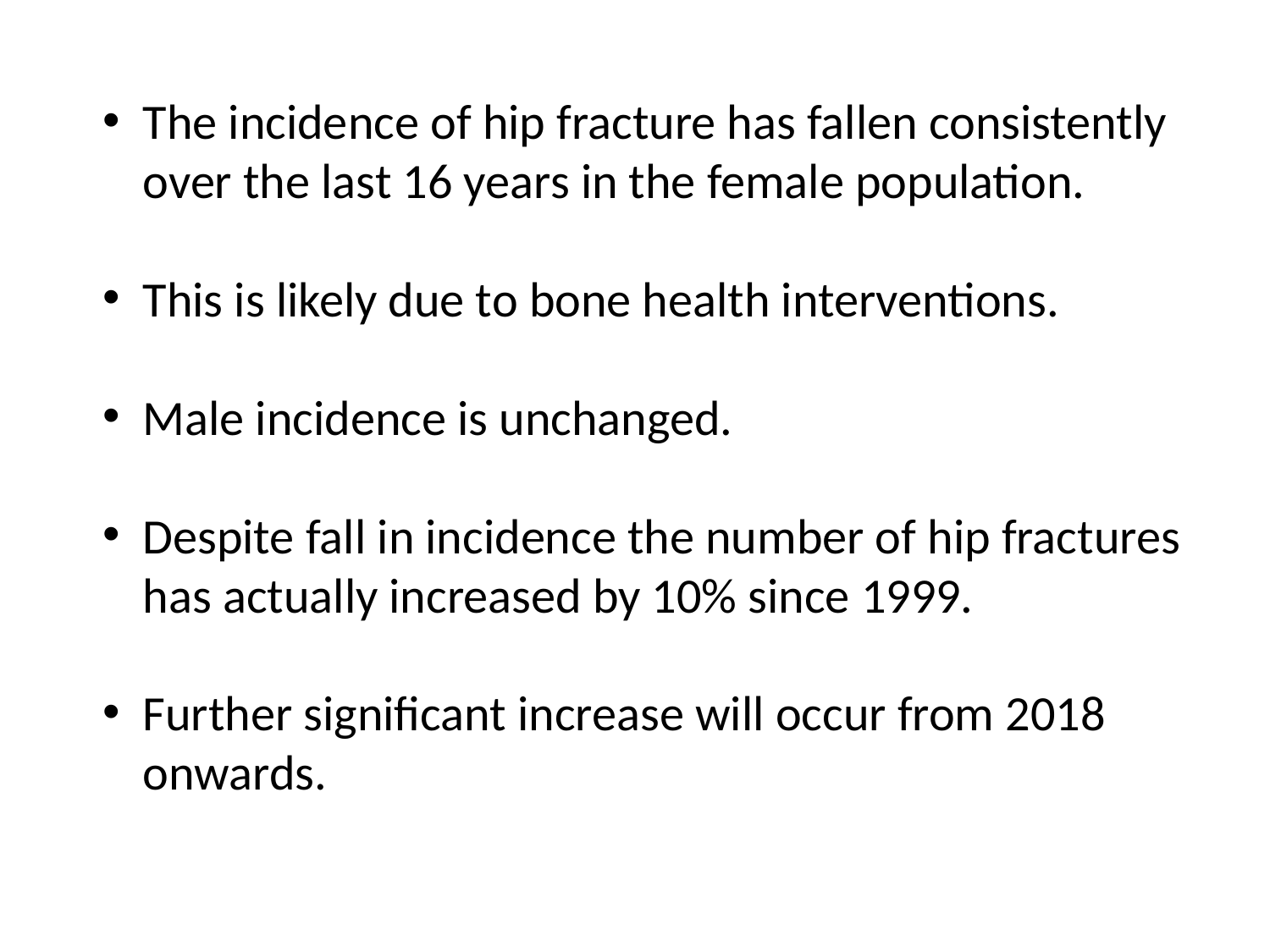

The incidence of hip fracture has fallen consistently over the last 16 years in the female population.

This is likely due to bone health interventions.

Male incidence is unchanged.

Despite fall in incidence the number of hip fractures has actually increased by 10% since 1999.

Further significant increase will occur from 2018 onwards.